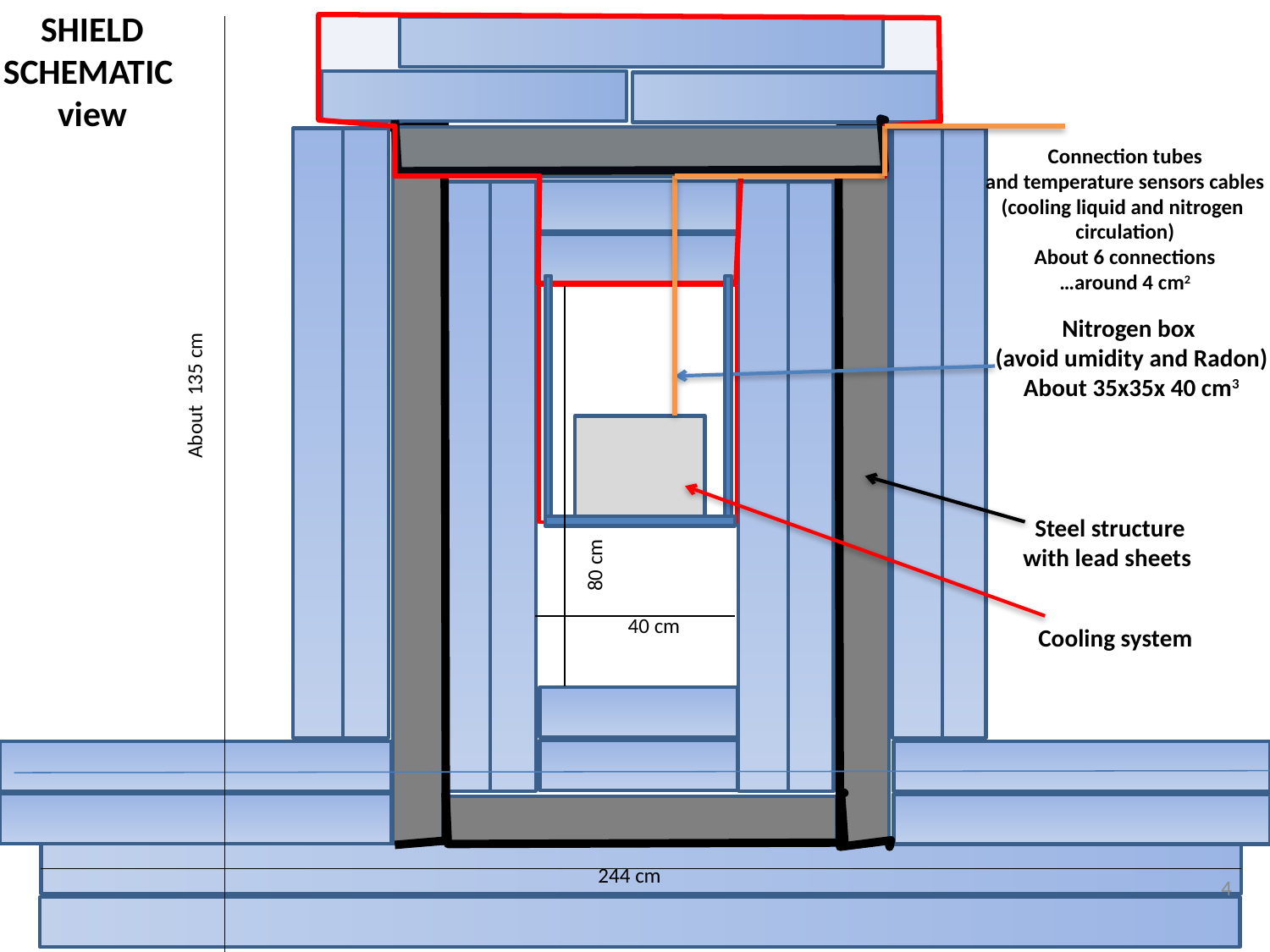

SHIELD
SCHEMATIC
view

Connection tubes
and temperature sensors cables
(cooling liquid and nitrogen
circulation)
About 6 connections
…around 4 cm2

Nitrogen box
(avoid umidity and Radon)
About 35x35x 40 cm3

About  135 cm

Steel structure
with lead sheets

80 cm

40 cm
Cooling system

244 cm
4